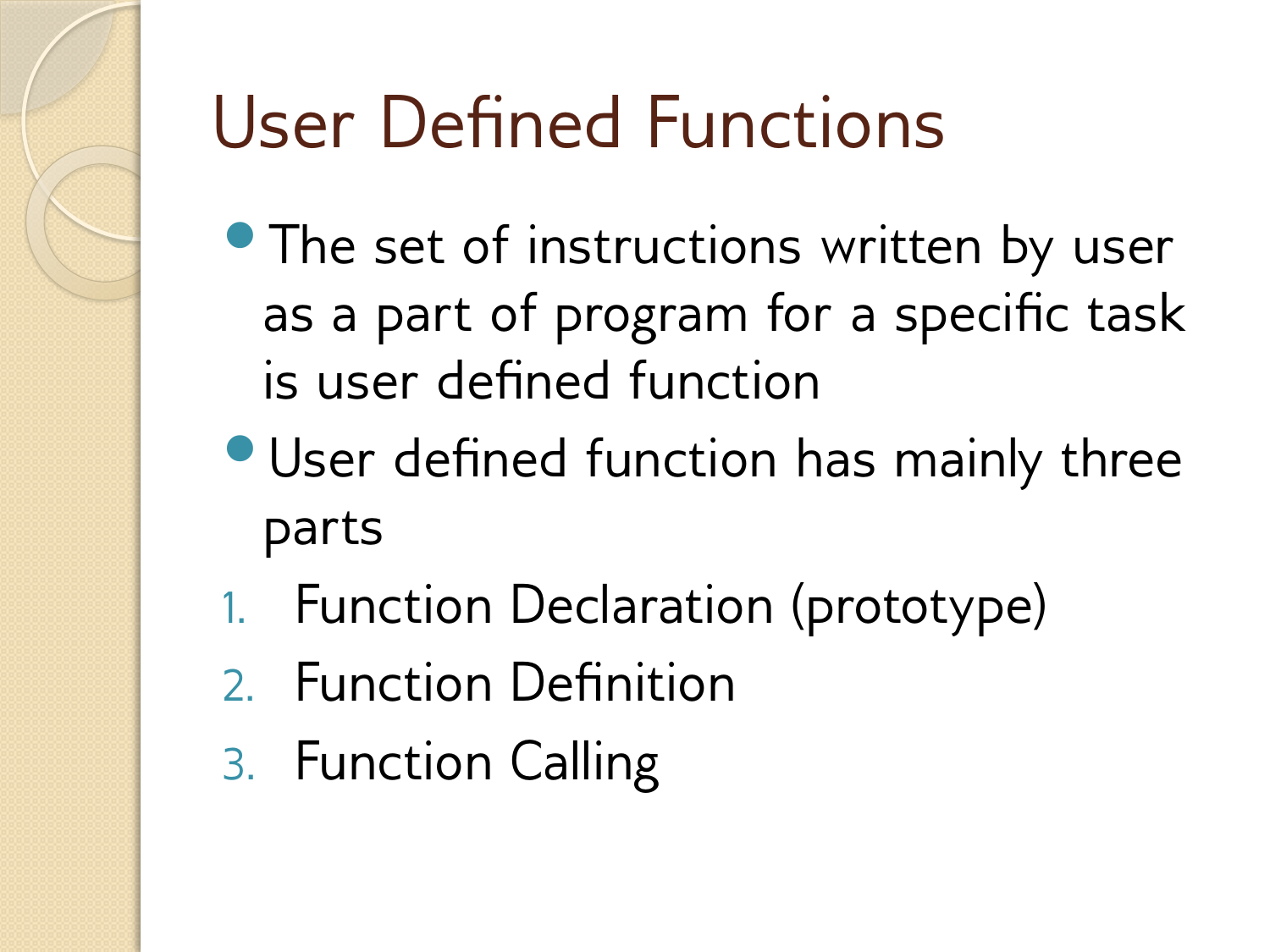

# User Defined Functions
The set of instructions written by user as a part of program for a specific task is user defined function
User defined function has mainly three parts
Function Declaration (prototype)
Function Definition
Function Calling